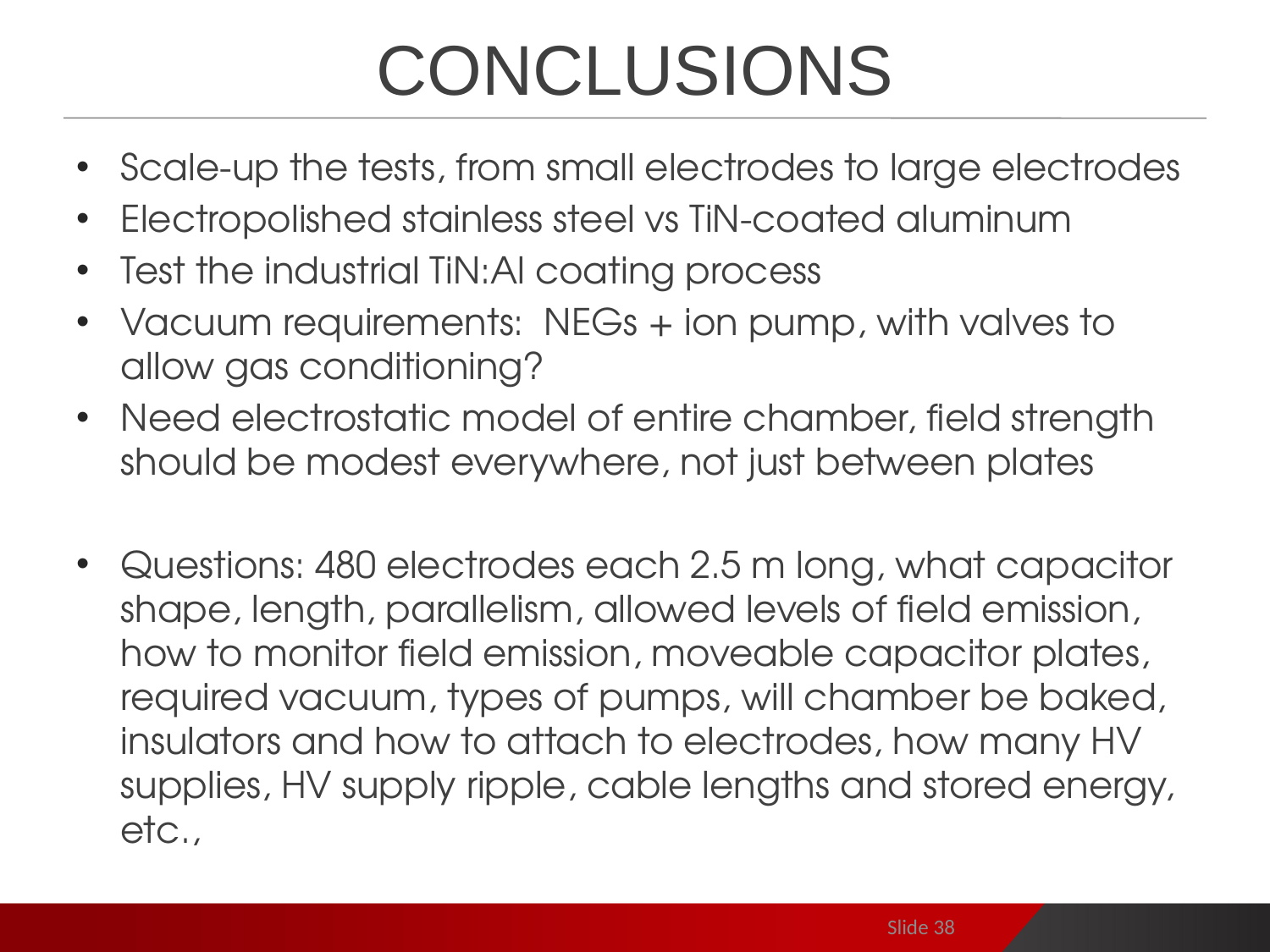

# Conclusions
Scale-up the tests, from small electrodes to large electrodes
Electropolished stainless steel vs TiN-coated aluminum
Test the industrial TiN:Al coating process
Vacuum requirements:  NEGs + ion pump, with valves to allow gas conditioning?
Need electrostatic model of entire chamber, field strength should be modest everywhere, not just between plates

Questions: 480 electrodes each 2.5 m long, what capacitor shape, length, parallelism, allowed levels of field emission, how to monitor field emission, moveable capacitor plates, required vacuum, types of pumps, will chamber be baked, insulators and how to attach to electrodes, how many HV supplies, HV supply ripple, cable lengths and stored energy, etc.,
Slide 38